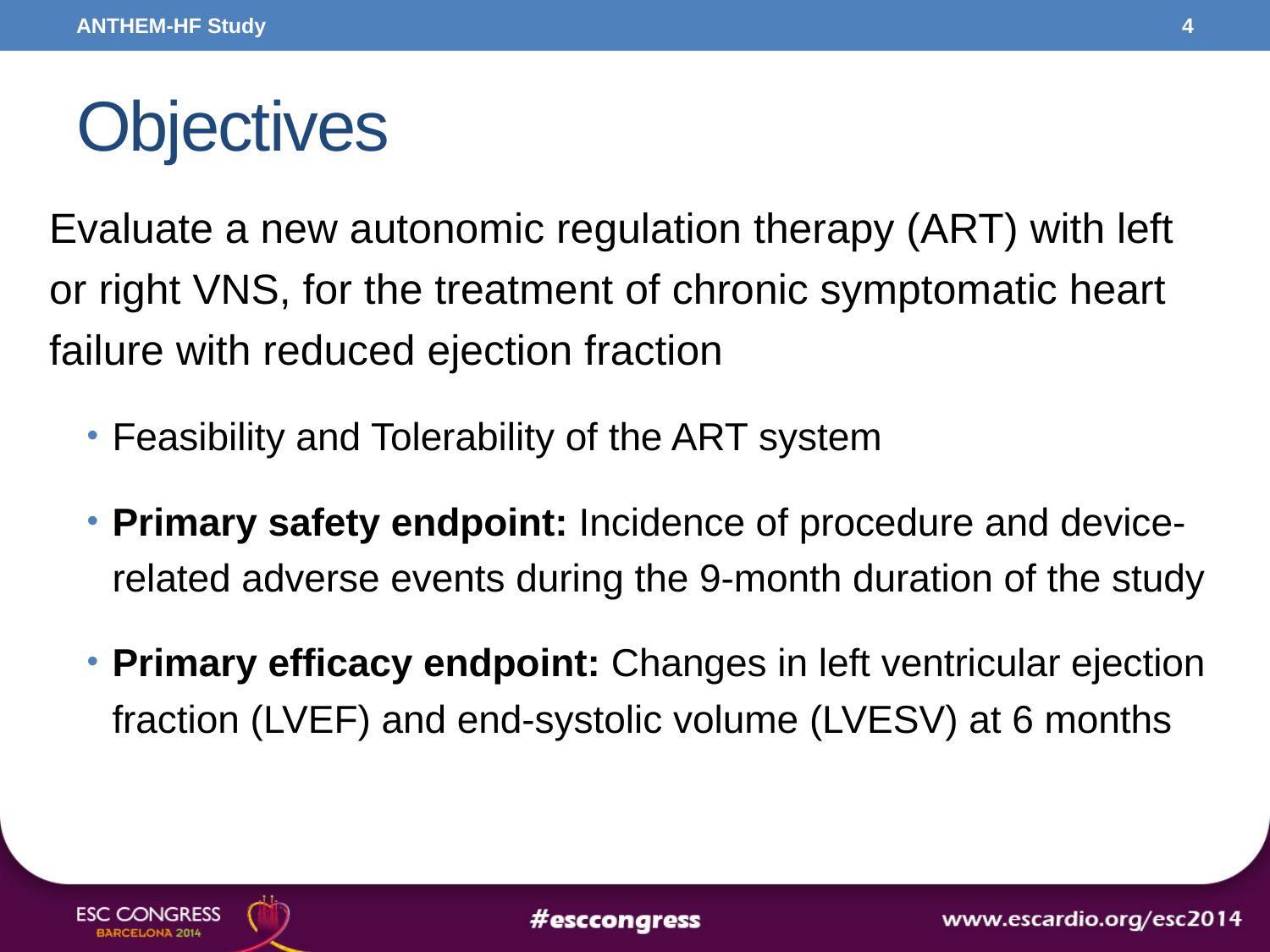

ANTHEM-HF Study
4
# Objectives
Evaluate a new autonomic regulation therapy (ART) with left or right VNS, for the treatment of chronic symptomatic heart failure with reduced ejection fraction
Feasibility and Tolerability of the ART system
Primary safety endpoint: Incidence of procedure and device-related adverse events during the 9-month duration of the study
Primary efficacy endpoint: Changes in left ventricular ejection fraction (LVEF) and end-systolic volume (LVESV) at 6 months